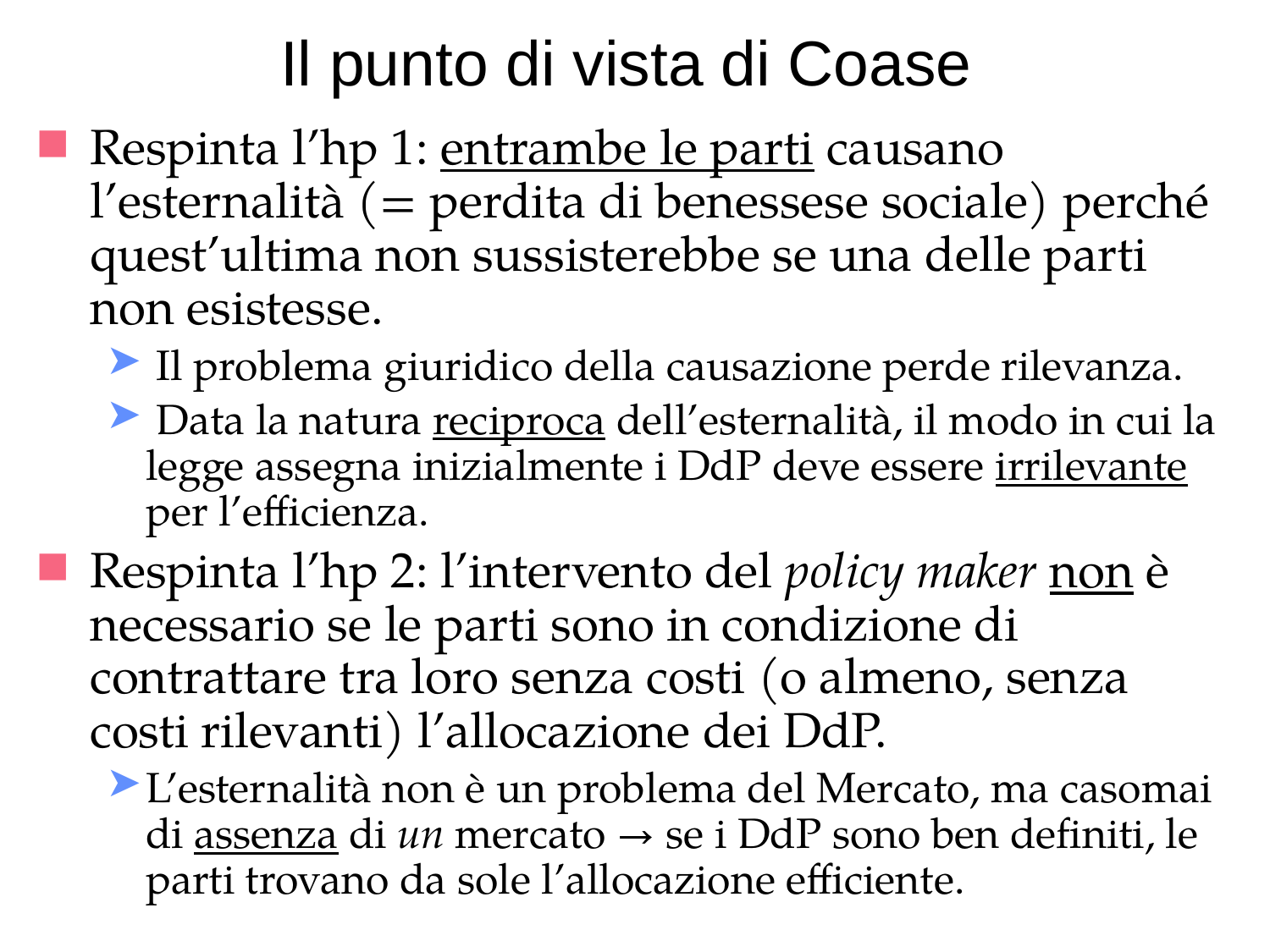

# Il punto di vista di Coase
Respinta l’hp 1: entrambe le parti causano l’esternalità (= perdita di benessese sociale) perché quest’ultima non sussisterebbe se una delle parti non esistesse.
 Il problema giuridico della causazione perde rilevanza.
 Data la natura reciproca dell’esternalità, il modo in cui la legge assegna inizialmente i DdP deve essere irrilevante per l’efficienza.
Respinta l’hp 2: l’intervento del policy maker non è necessario se le parti sono in condizione di contrattare tra loro senza costi (o almeno, senza costi rilevanti) l’allocazione dei DdP.
L’esternalità non è un problema del Mercato, ma casomai di assenza di un mercato → se i DdP sono ben definiti, le parti trovano da sole l’allocazione efficiente.